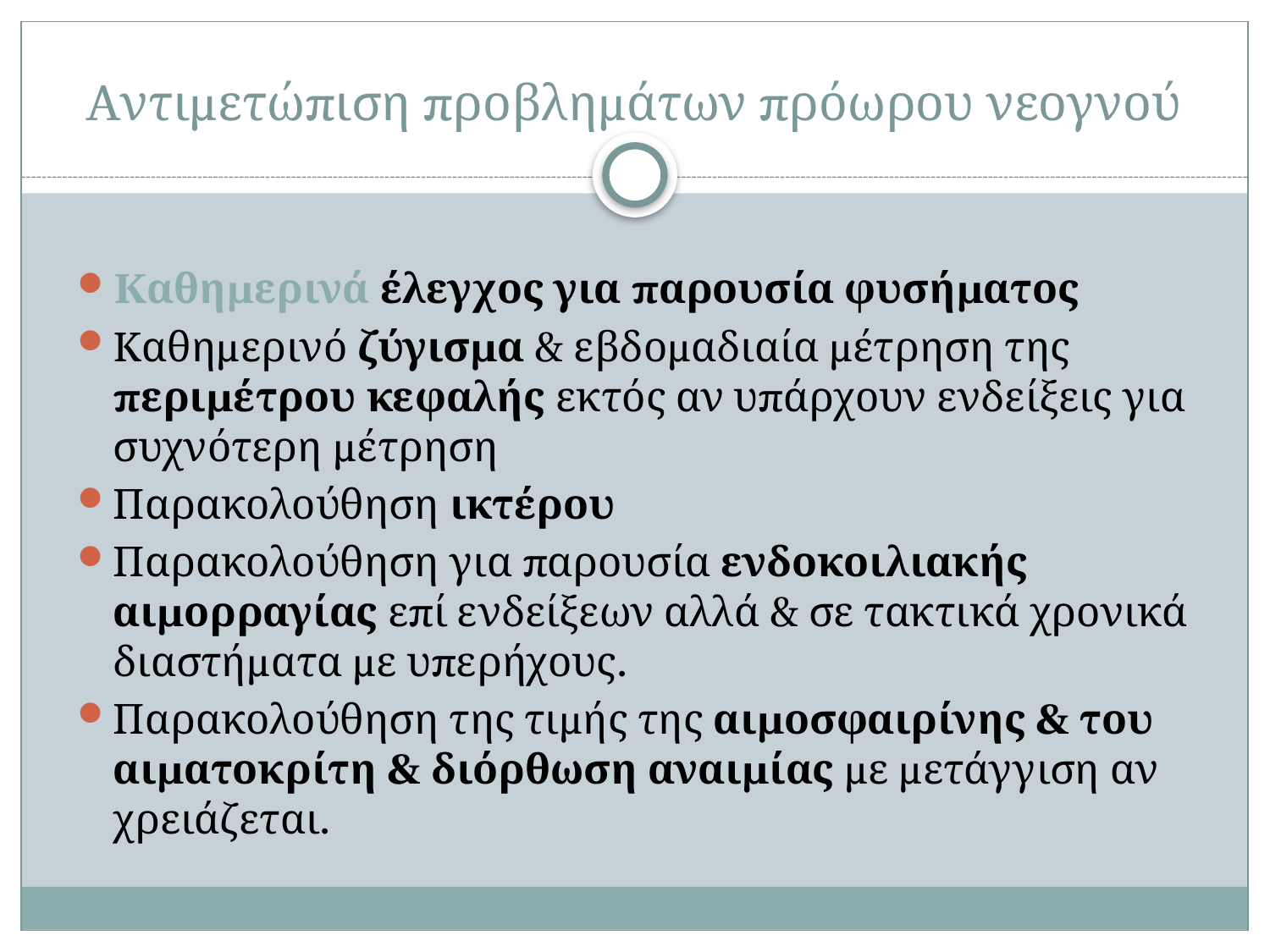

# Αντιμετώπιση προβλημάτων πρόωρου νεογνού
Καθημερινά έλεγχος για παρουσία φυσήματος
Καθημερινό ζύγισμα & εβδομαδιαία μέτρηση της περιμέτρου κεφαλής εκτός αν υπάρχουν ενδείξεις για συχνότερη μέτρηση
Παρακολούθηση ικτέρου
Παρακολούθηση για παρουσία ενδοκοιλιακής αιμορραγίας επί ενδείξεων αλλά & σε τακτικά χρονικά διαστήματα με υπερήχους.
Παρακολούθηση της τιμής της αιμοσφαιρίνης & του αιματοκρίτη & διόρθωση αναιμίας με μετάγγιση αν χρειάζεται.